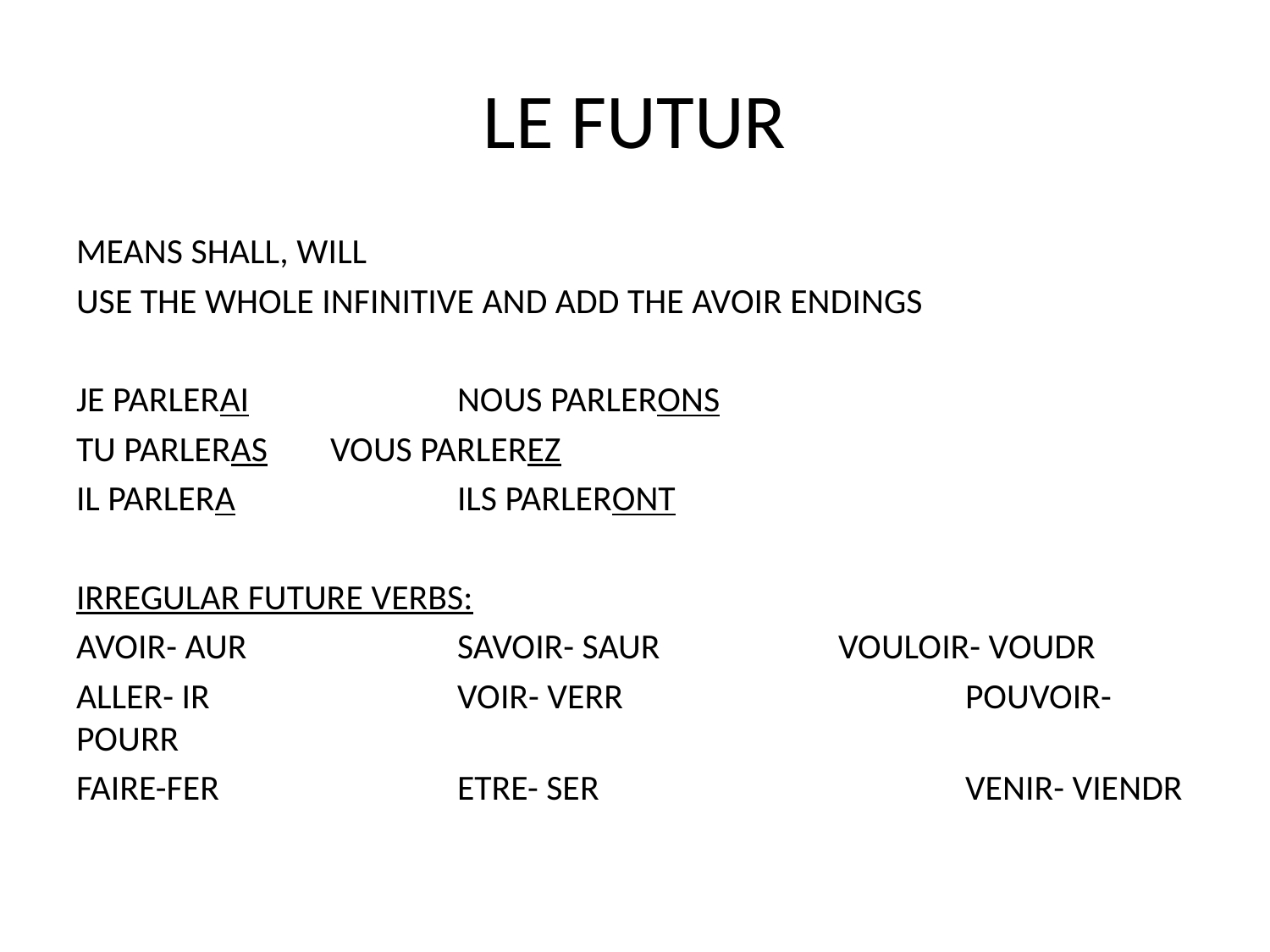

# LE FUTUR
MEANS SHALL, WILL
USE THE WHOLE INFINITIVE AND ADD THE AVOIR ENDINGS

JE PARLERAI		NOUS PARLERONS
TU PARLERAS	VOUS PARLEREZ
IL PARLERA		ILS PARLERONT

IRREGULAR FUTURE VERBS:
AVOIR- AUR		SAVOIR- SAUR		VOULOIR- VOUDR
ALLER- IR		VOIR- VERR			POUVOIR- POURR
FAIRE-FER		ETRE- SER			VENIR- VIENDR